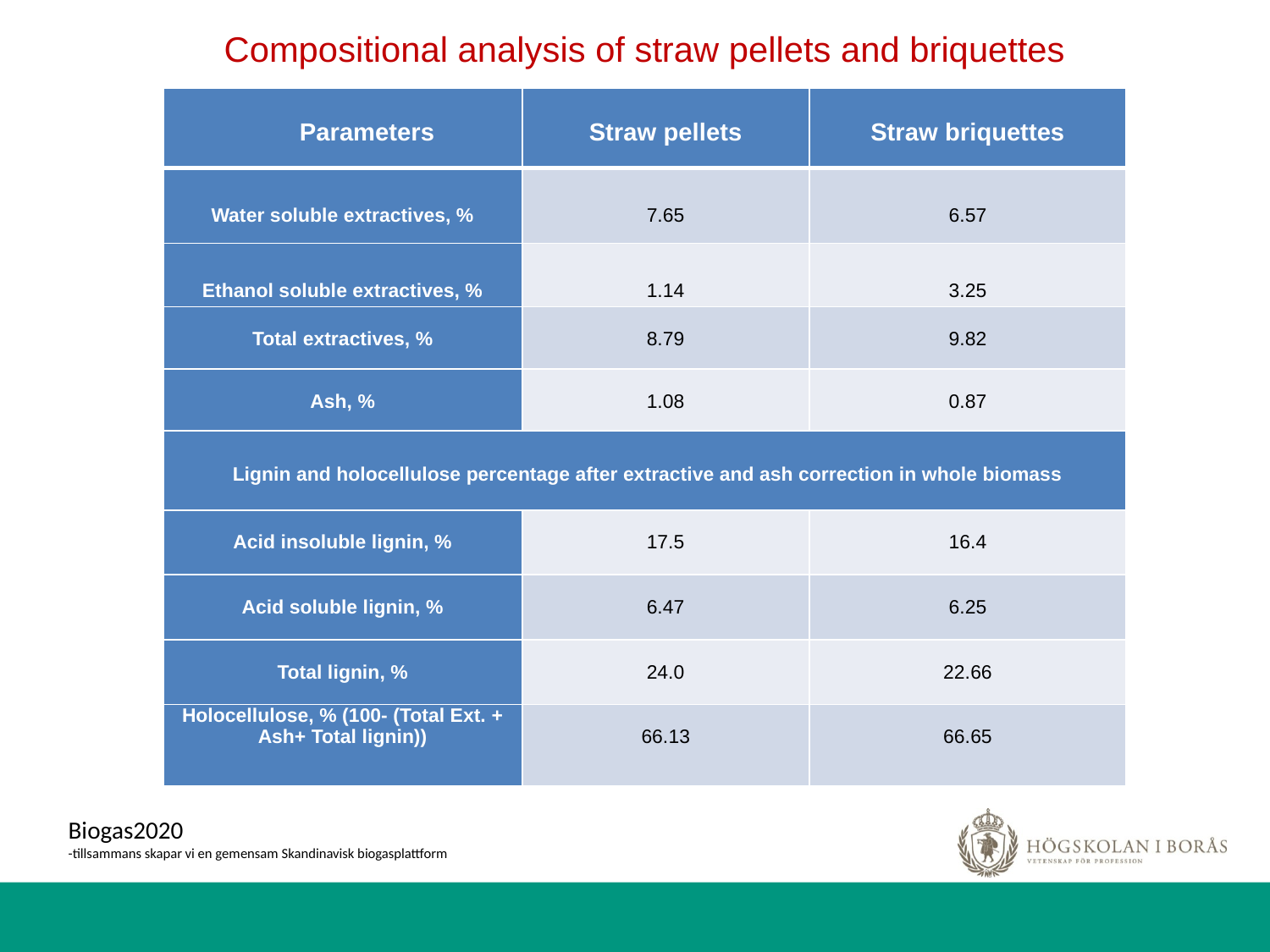

# Compositional analysis of straw pellets and briquettes
| Parameters | Straw pellets | Straw briquettes |
| --- | --- | --- |
| Water soluble extractives, % | 7.65 | 6.57 |
| Ethanol soluble extractives, % | 1.14 | 3.25 |
| Total extractives, % | 8.79 | 9.82 |
| Ash, % | 1.08 | 0.87 |
| Lignin and holocellulose percentage after extractive and ash correction in whole biomass |  |  |
| Acid insoluble lignin, % | 17.5 | 16.4 |
| Acid soluble lignin, % | 6.47 | 6.25 |
| Total lignin, % | 24.0 | 22.66 |
| Holocellulose, % (100- (Total Ext. + Ash+ Total lignin)) | 66.13 | 66.65 |